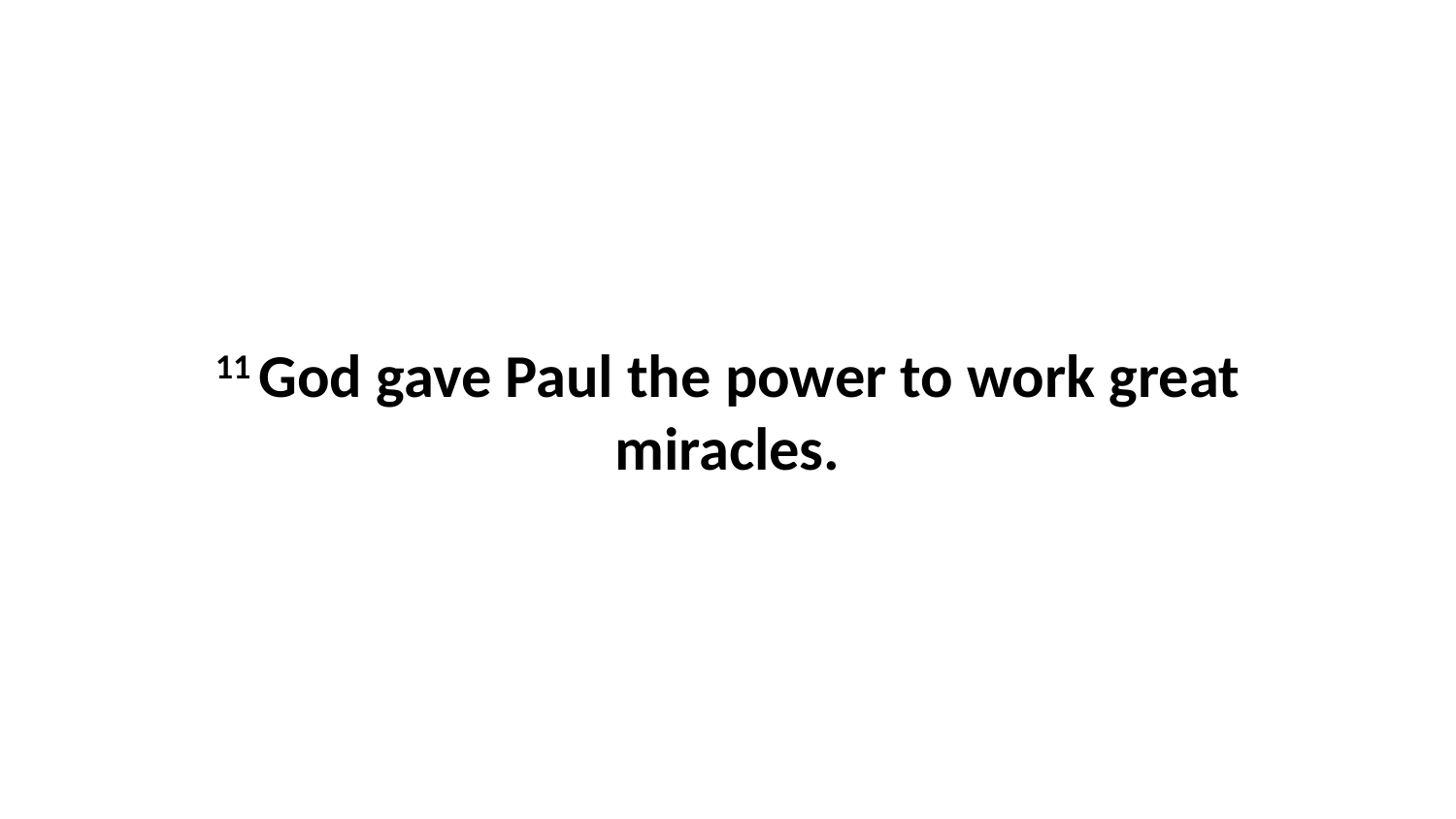

11 God gave Paul the power to work great miracles.